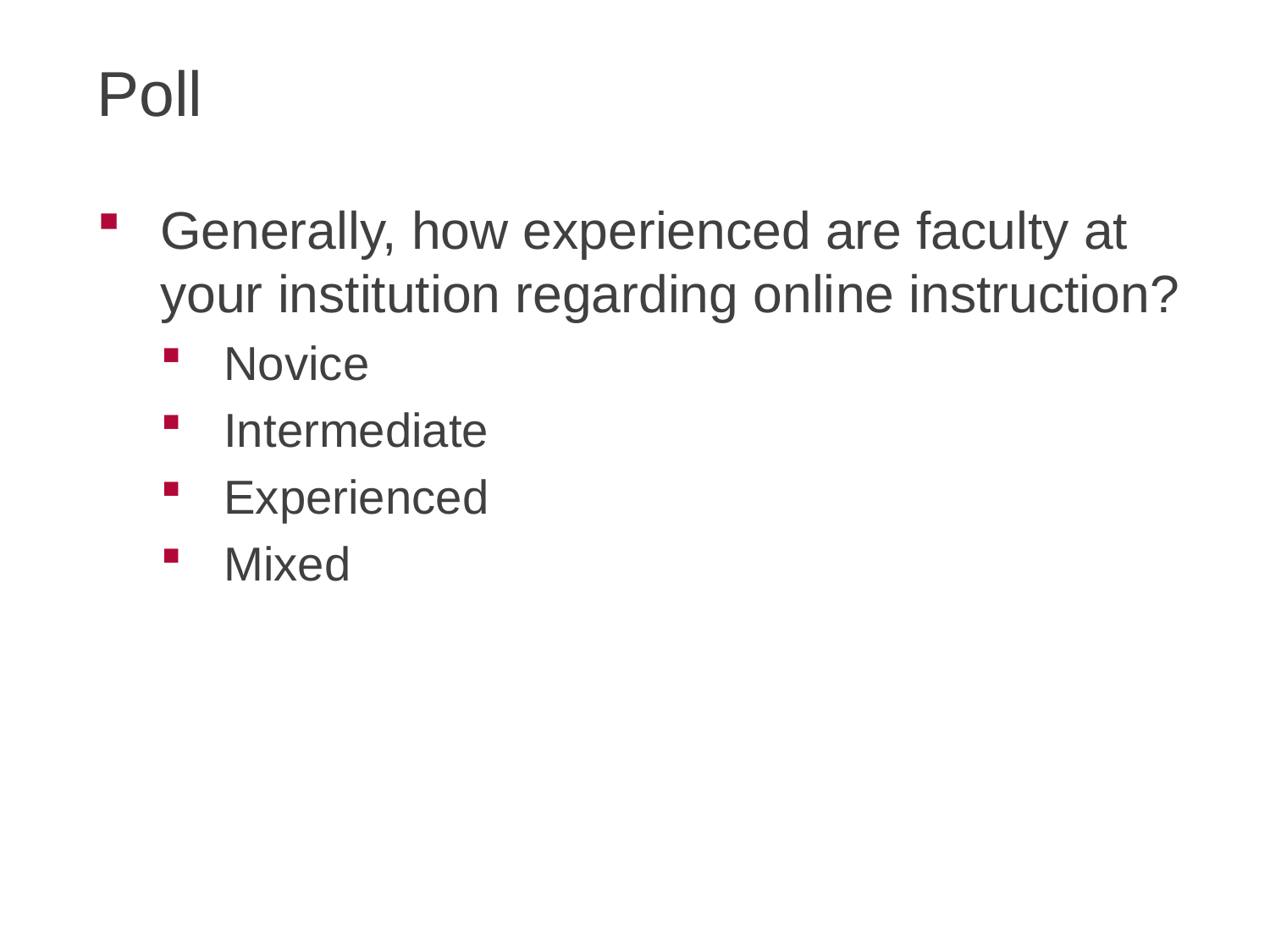

# Poll
Generally, how experienced are faculty at your institution regarding online instruction?
Novice
Intermediate
Experienced
Mixed